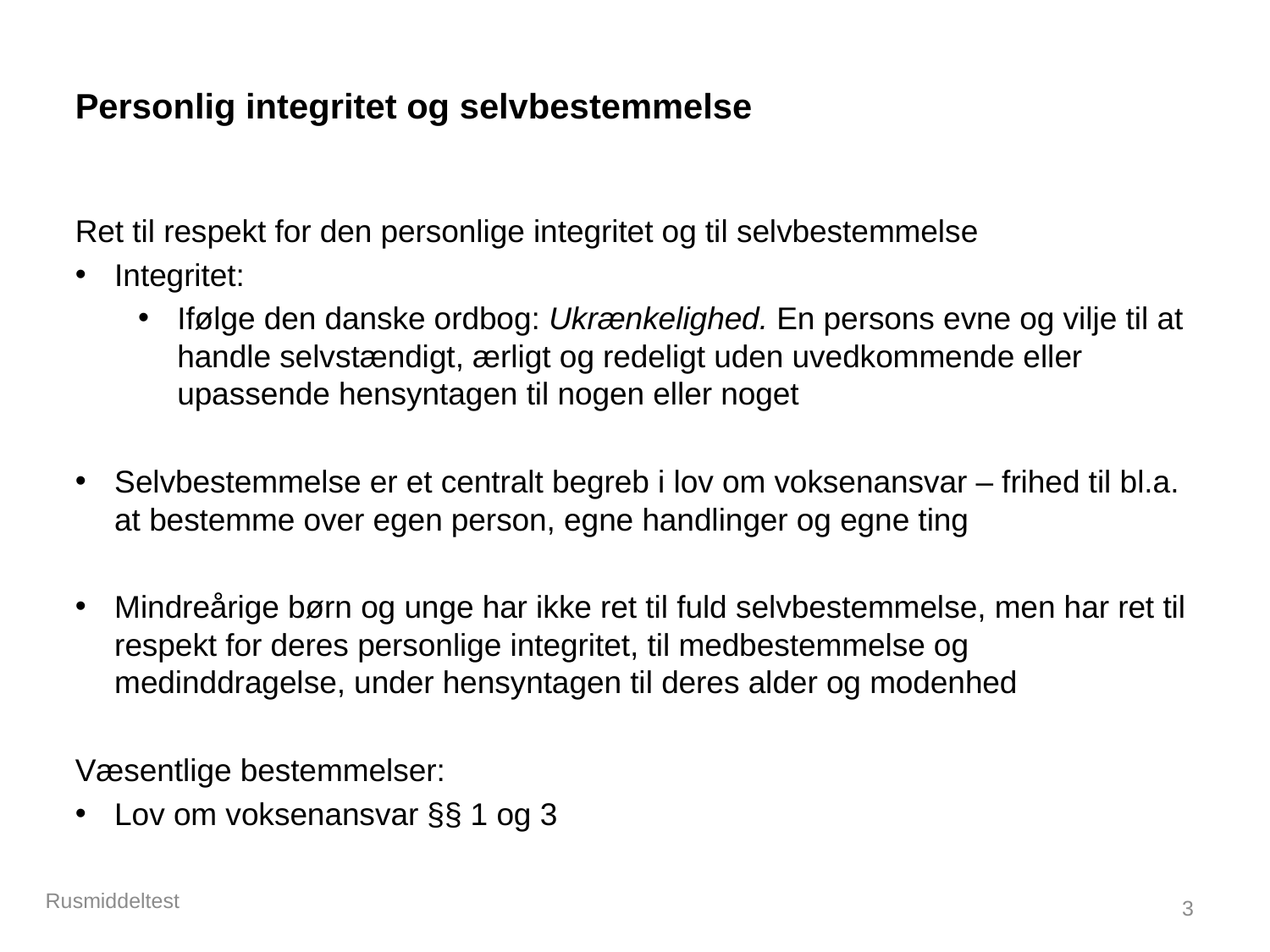

# Personlig integritet og selvbestemmelse
Ret til respekt for den personlige integritet og til selvbestemmelse
Integritet:
Ifølge den danske ordbog: Ukrænkelighed. En persons evne og vilje til at handle selvstændigt, ærligt og redeligt uden uvedkommende eller upassende hensyntagen til nogen eller noget

Selvbestemmelse er et centralt begreb i lov om voksenansvar – frihed til bl.a. at bestemme over egen person, egne handlinger og egne ting

Mindreårige børn og unge har ikke ret til fuld selvbestemmelse, men har ret til respekt for deres personlige integritet, til medbestemmelse og medinddragelse, under hensyntagen til deres alder og modenhed

Væsentlige bestemmelser:
Lov om voksenansvar §§ 1 og 3

Rusmiddeltest
3